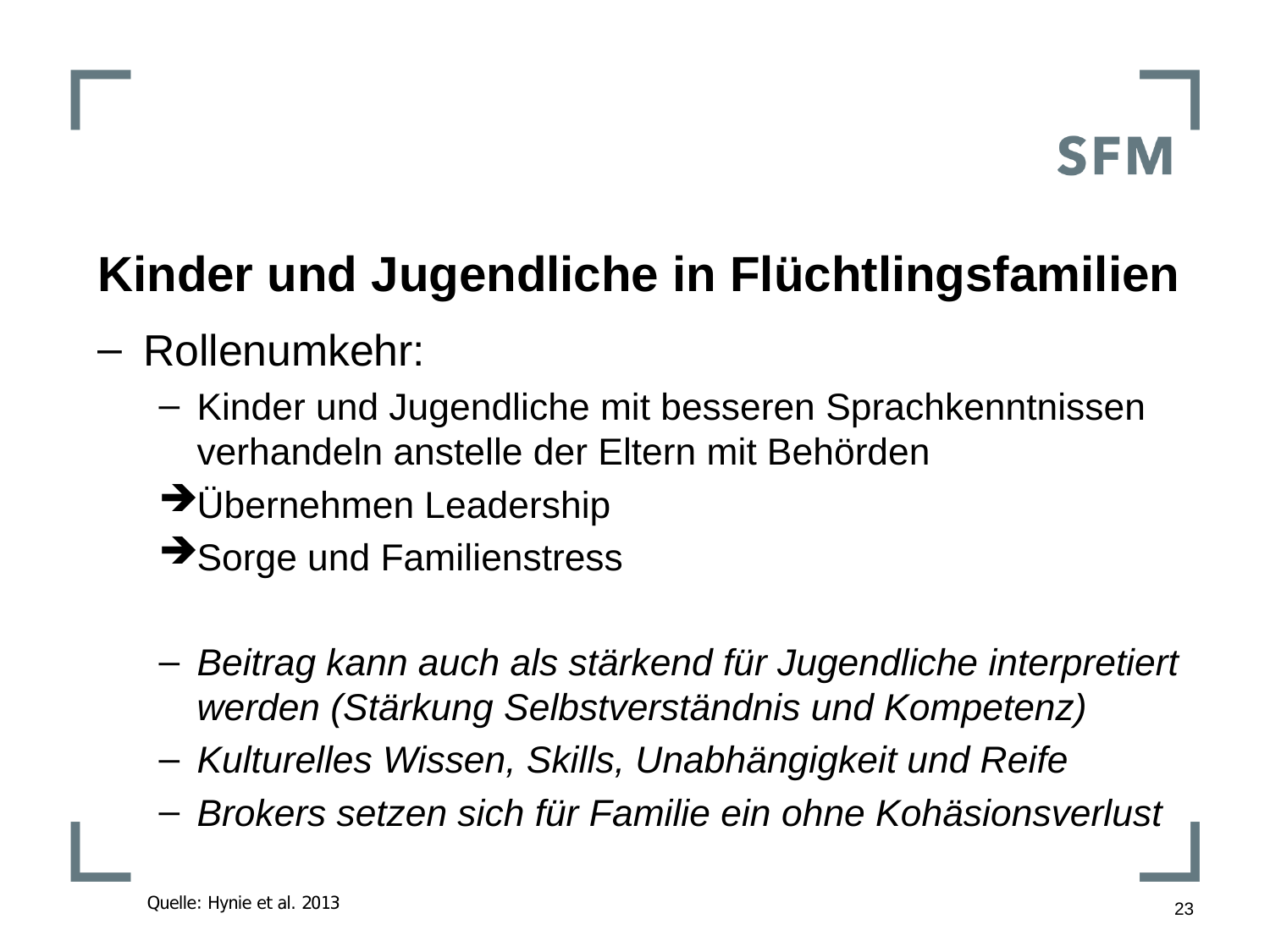

# Kinder und Jugendliche in Flüchtlingsfamilien
Rollenumkehr:
Kinder und Jugendliche mit besseren Sprachkenntnissen verhandeln anstelle der Eltern mit Behörden
Übernehmen Leadership
Sorge und Familienstress

Beitrag kann auch als stärkend für Jugendliche interpretiert werden (Stärkung Selbstverständnis und Kompetenz)
Kulturelles Wissen, Skills, Unabhängigkeit und Reife
Brokers setzen sich für Familie ein ohne Kohäsionsverlust
23
Quelle: Hynie et al. 2013